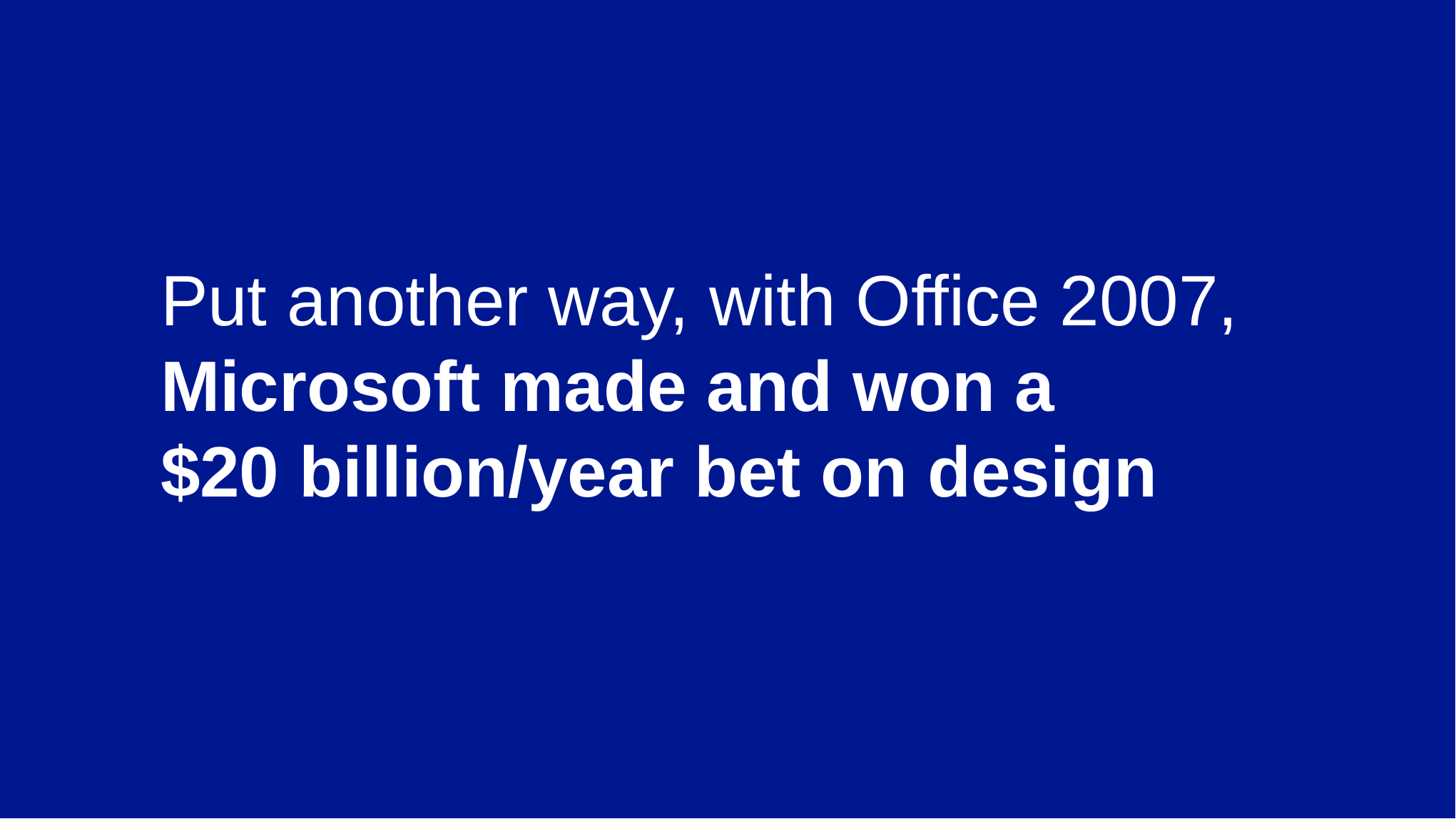

# Put another way, with Office 2007, Microsoft made and won a $20 billion/year bet on design